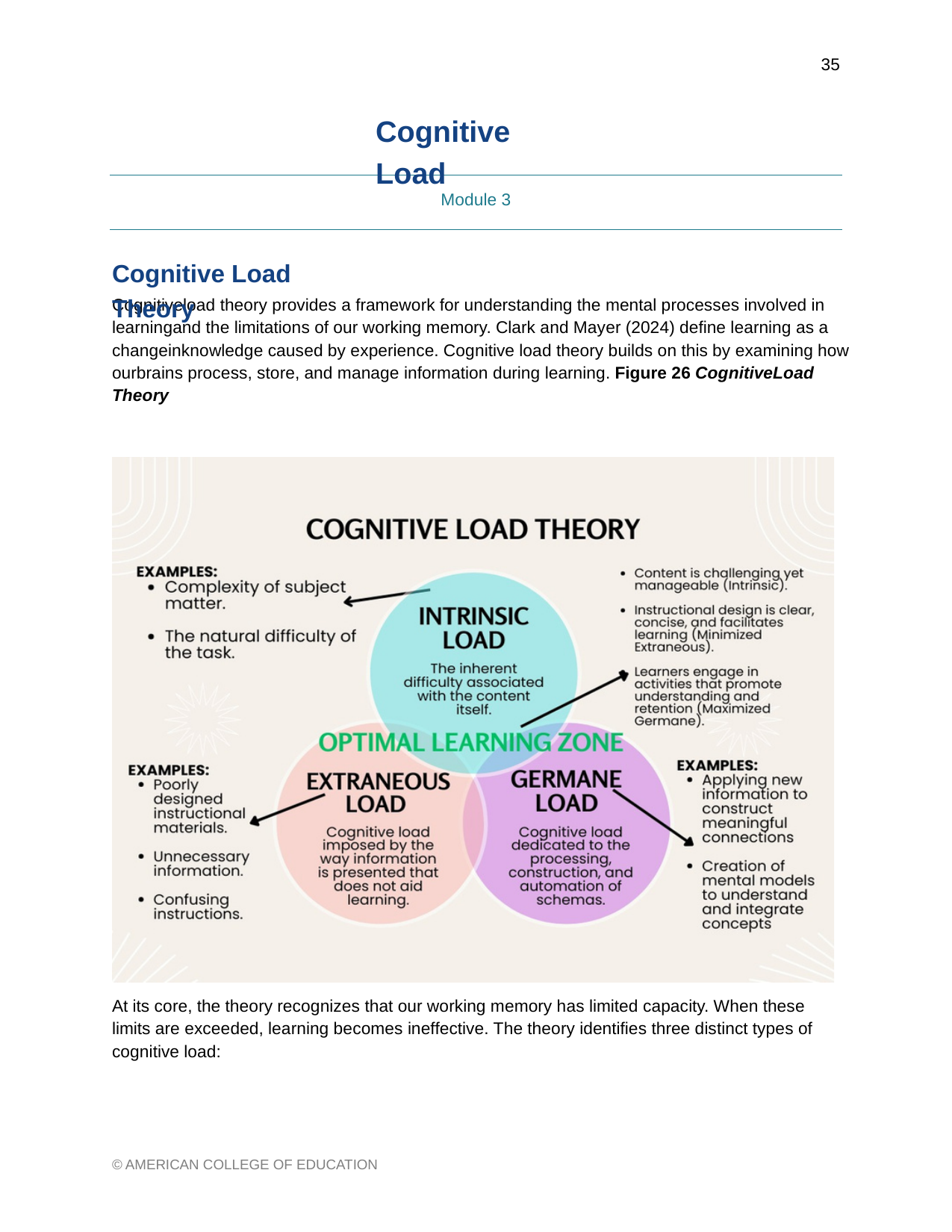

35
Cognitive Load

Module 3

Cognitive Load Theory
Cognitiveload theory provides a framework for understanding the mental processes involved in learningand the limitations of our working memory. Clark and Mayer (2024) define learning as a changeinknowledge caused by experience. Cognitive load theory builds on this by examining how ourbrains process, store, and manage information during learning. Figure 26 CognitiveLoad Theory

At its core, the theory recognizes that our working memory has limited capacity. When these limits are exceeded, learning becomes ineffective. The theory identifies three distinct types of cognitive load:
© AMERICAN COLLEGE OF EDUCATION